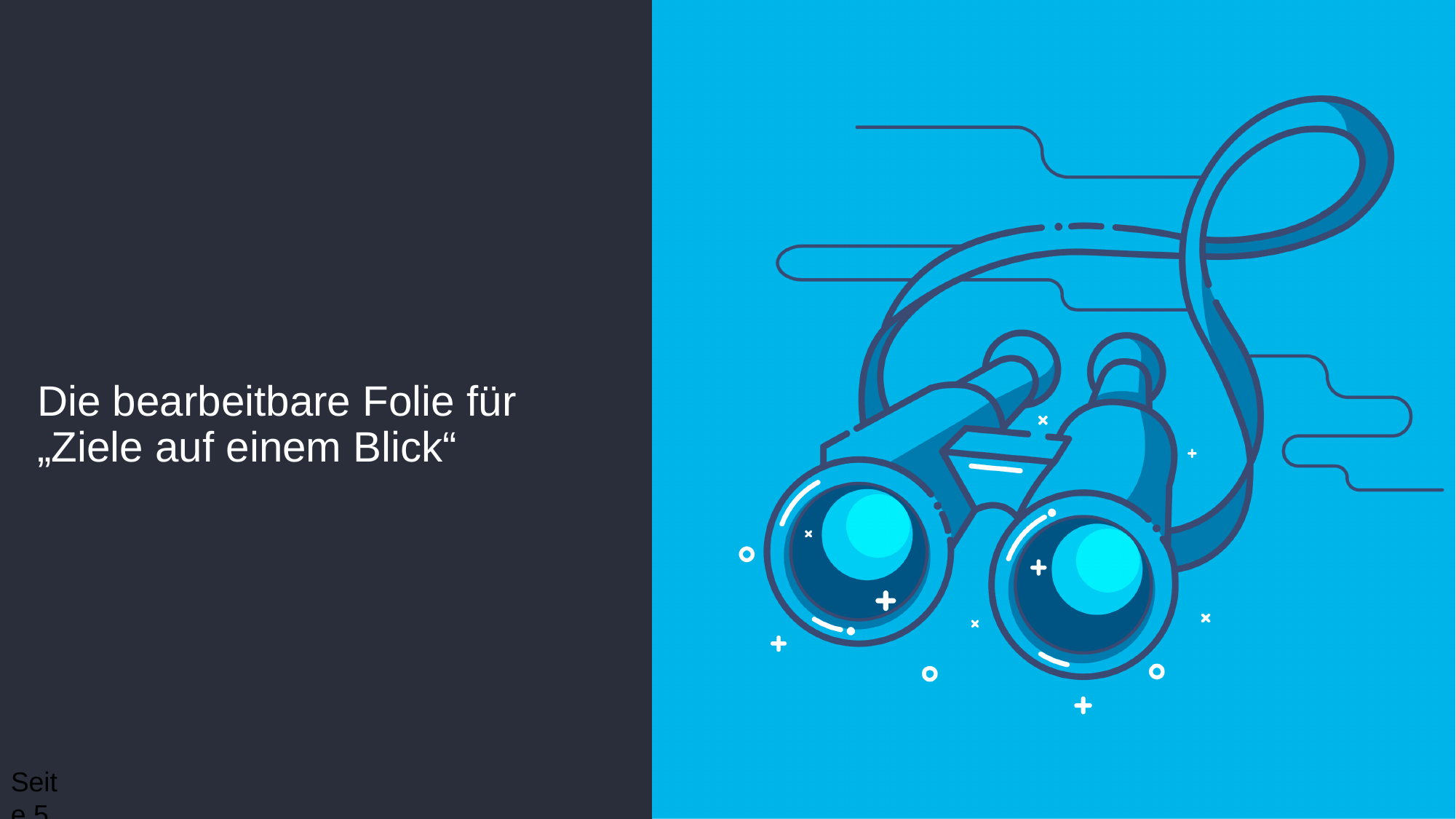

# Die bearbeitbare Folie für „Ziele auf einem Blick“
Seite 5